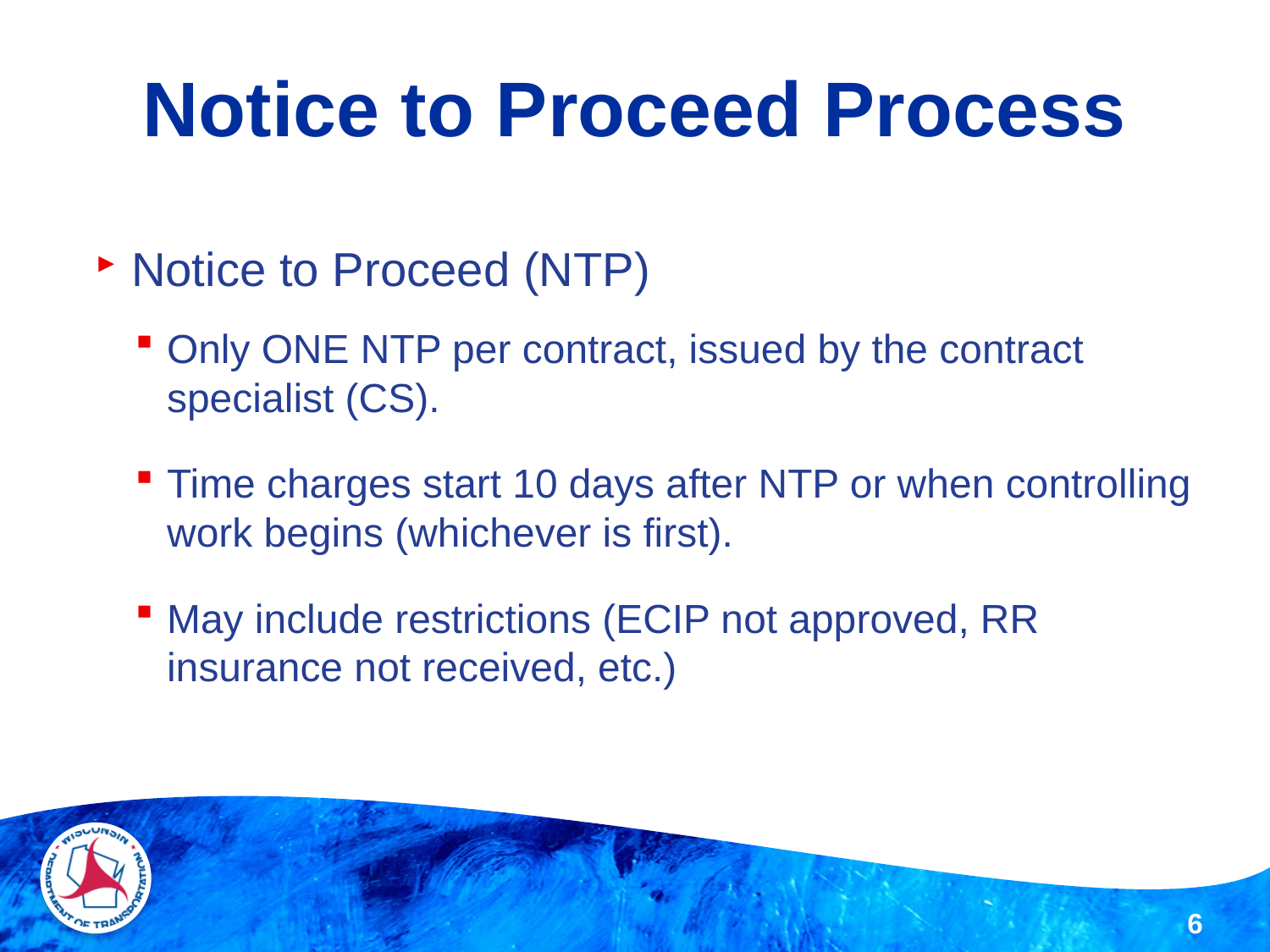

Notice to Proceed Process

Notice to Proceed (NTP)
Only ONE NTP per contract, issued by the contract specialist (CS).
Time charges start 10 days after NTP or when controlling work begins (whichever is first).
May include restrictions (ECIP not approved, RR insurance not received, etc.)
6